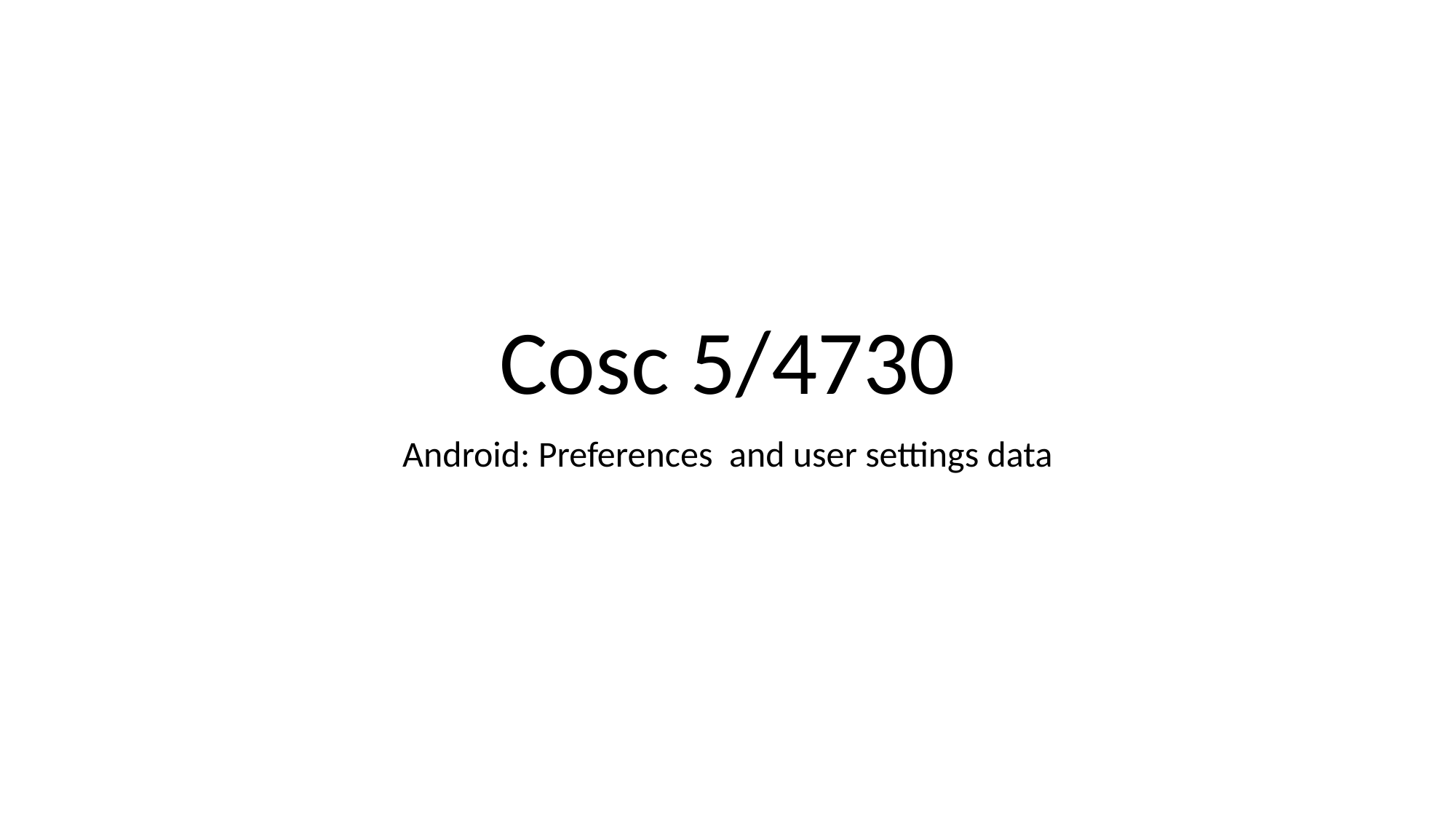

# Cosc 5/4730
Android: Preferences  and user settings data